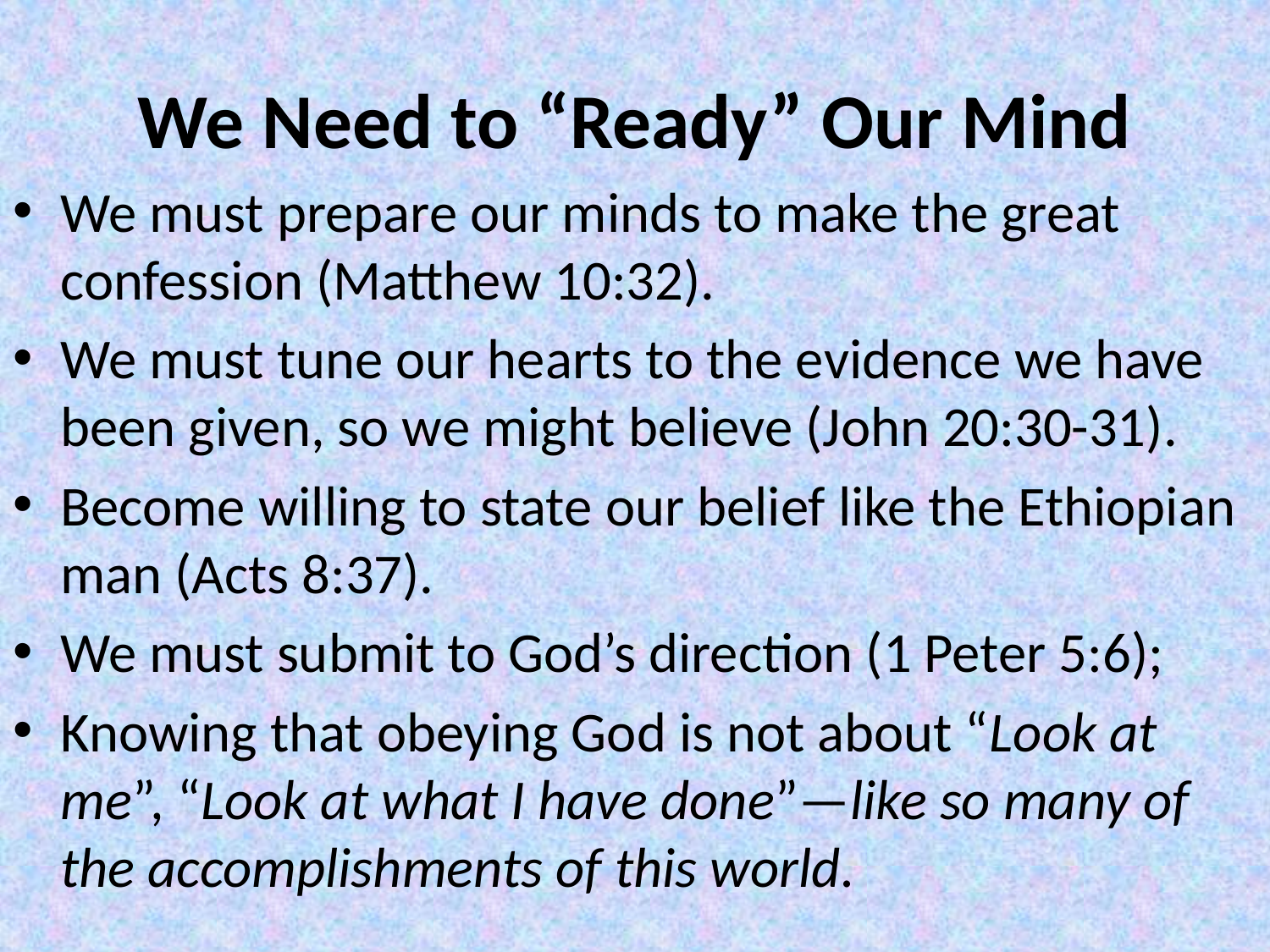

# We Need to “Ready” Our Mind
We must prepare our minds to make the great confession (Matthew 10:32).
We must tune our hearts to the evidence we have been given, so we might believe (John 20:30-31).
Become willing to state our belief like the Ethiopian man (Acts 8:37).
We must submit to God’s direction (1 Peter 5:6);
Knowing that obeying God is not about “Look at me”, “Look at what I have done”—like so many of the accomplishments of this world.